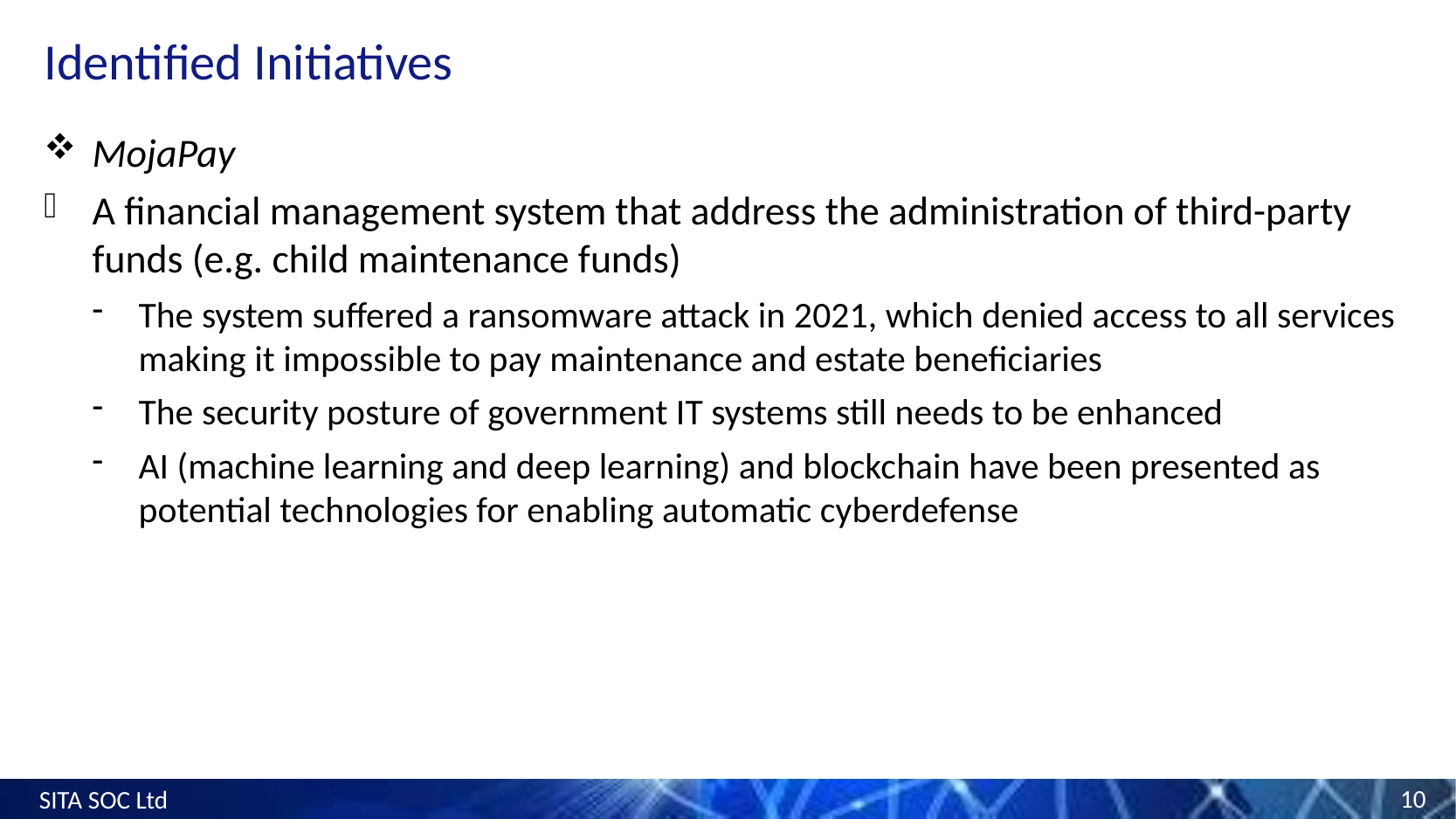

# Identified Initiatives
MojaPay
A financial management system that address the administration of third-party funds (e.g. child maintenance funds)
The system suffered a ransomware attack in 2021, which denied access to all services making it impossible to pay maintenance and estate beneficiaries
The security posture of government IT systems still needs to be enhanced
AI (machine learning and deep learning) and blockchain have been presented as potential technologies for enabling automatic cyberdefense